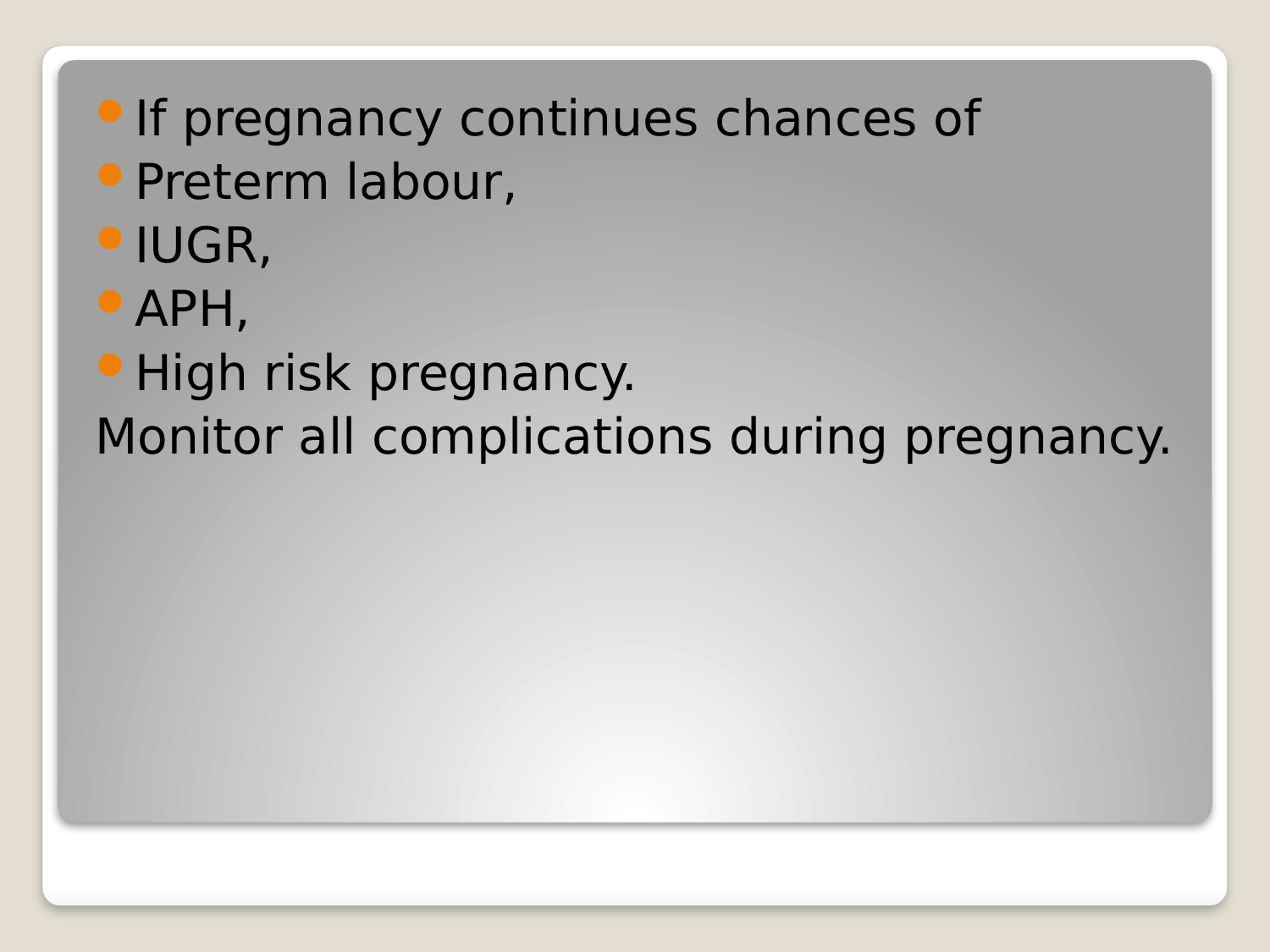

If pregnancy continues chances of
Preterm labour,
IUGR,
APH,
High risk pregnancy.
Monitor all complications during pregnancy.
#